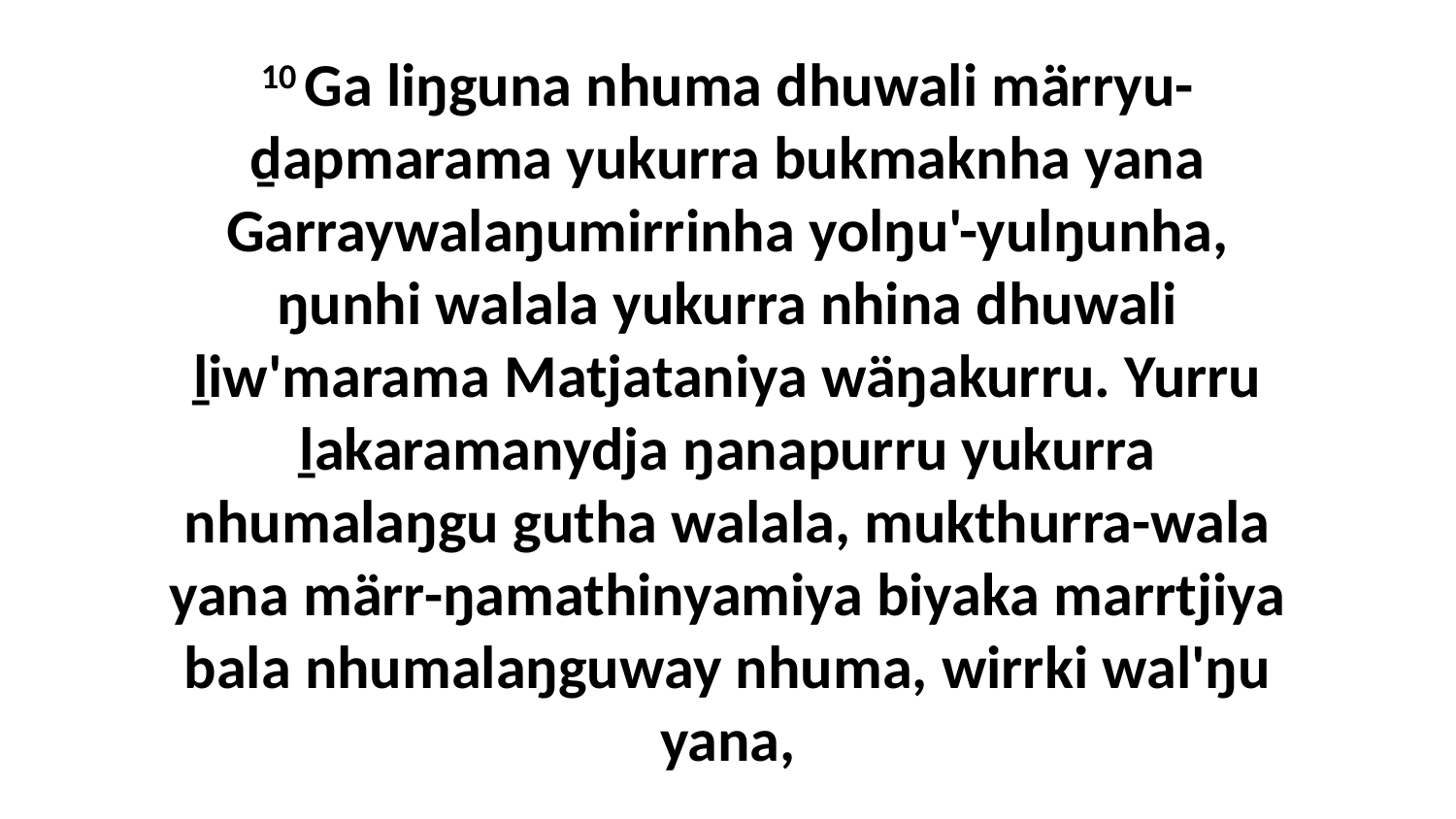

10 Ga liŋguna nhuma dhuwali märryu-ḏapmarama yukurra bukmaknha yana Garraywalaŋumirrinha yolŋu'-yulŋunha, ŋunhi walala yukurra nhina dhuwali ḻiw'marama Matjataniya wäŋakurru. Yurru ḻakaramanydja ŋanapurru yukurra nhumalaŋgu gutha walala, mukthurra-wala yana märr-ŋamathinyamiya biyaka marrtjiya bala nhumalaŋguway nhuma, wirrki wal'ŋu yana,